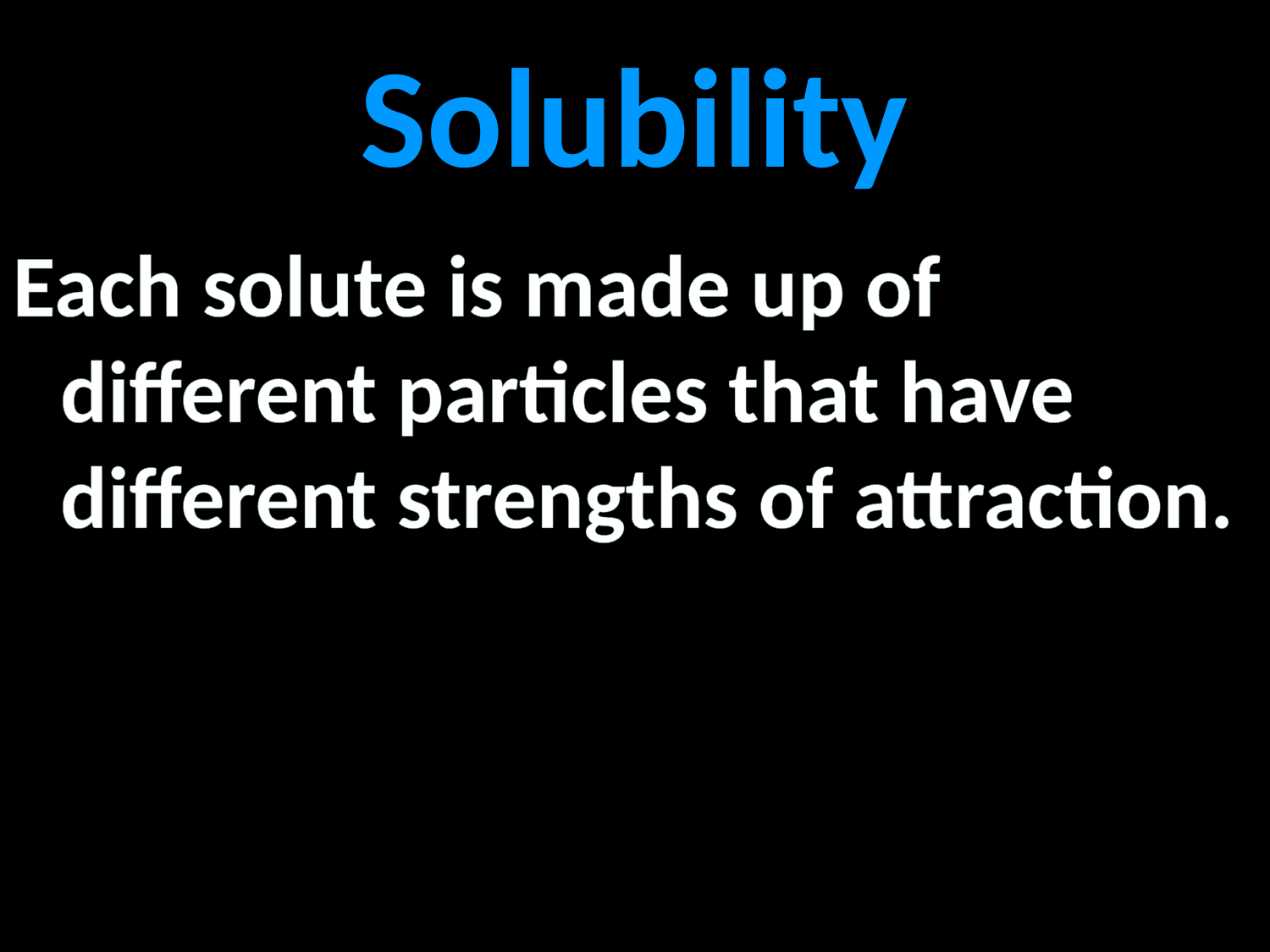

Solubility
Each solute is made up of different particles that have different strengths of attraction.